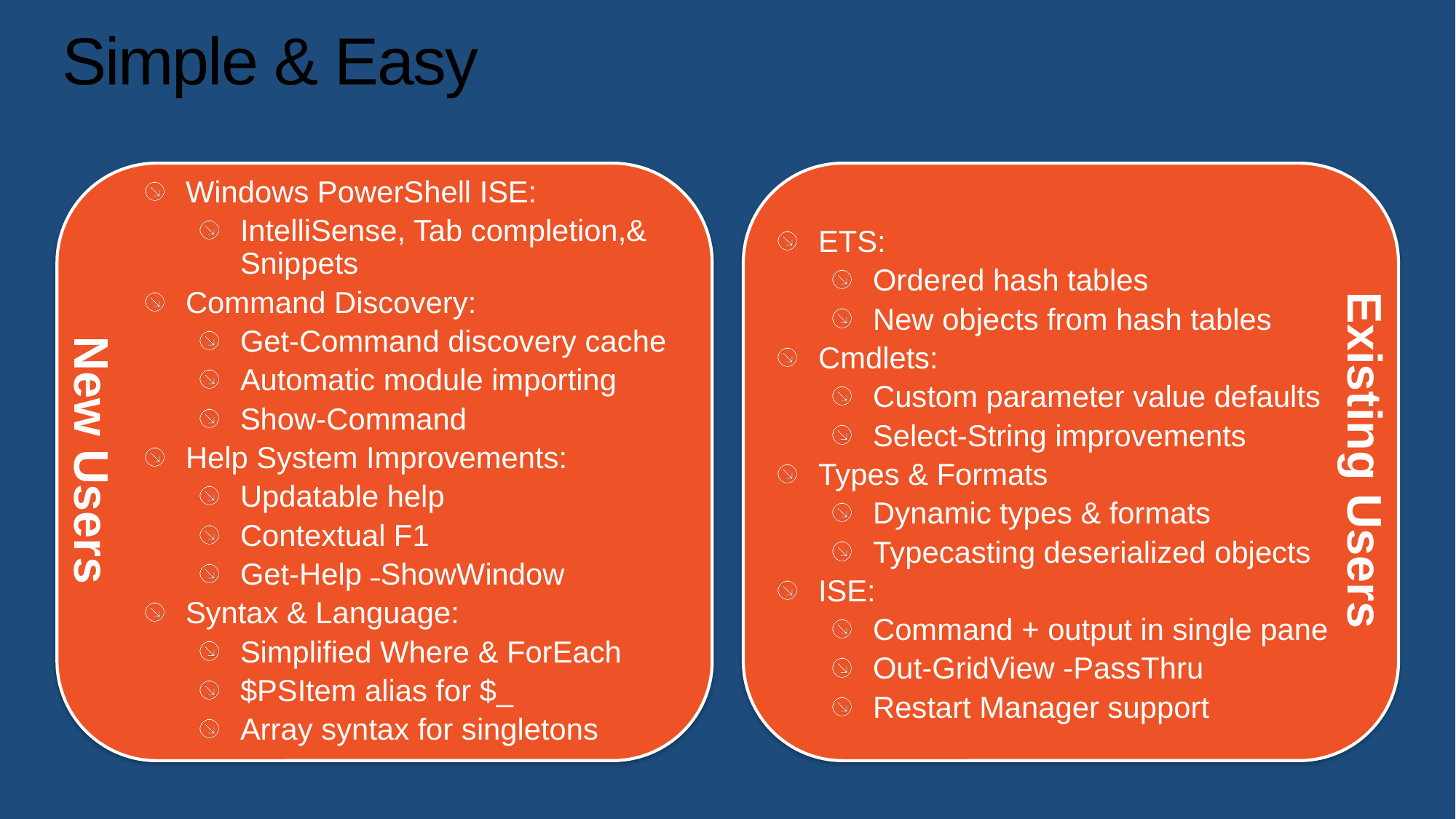

# Simple & Easy
New Users
Existing Users
Windows PowerShell ISE:
IntelliSense, Tab completion,& Snippets
Command Discovery:
Get-Command discovery cache
Automatic module importing
Show-Command
Help System Improvements:
Updatable help
Contextual F1
Get-Help ˗ShowWindow
Syntax & Language:
Simplified Where & ForEach
$PSItem alias for $_
Array syntax for singletons

ETS:
Ordered hash tables
New objects from hash tables
Cmdlets:
Custom parameter value defaults
Select-String improvements
Types & Formats
Dynamic types & formats
Typecasting deserialized objects
ISE:
Command + output in single pane
Out-GridView -PassThru
Restart Manager support